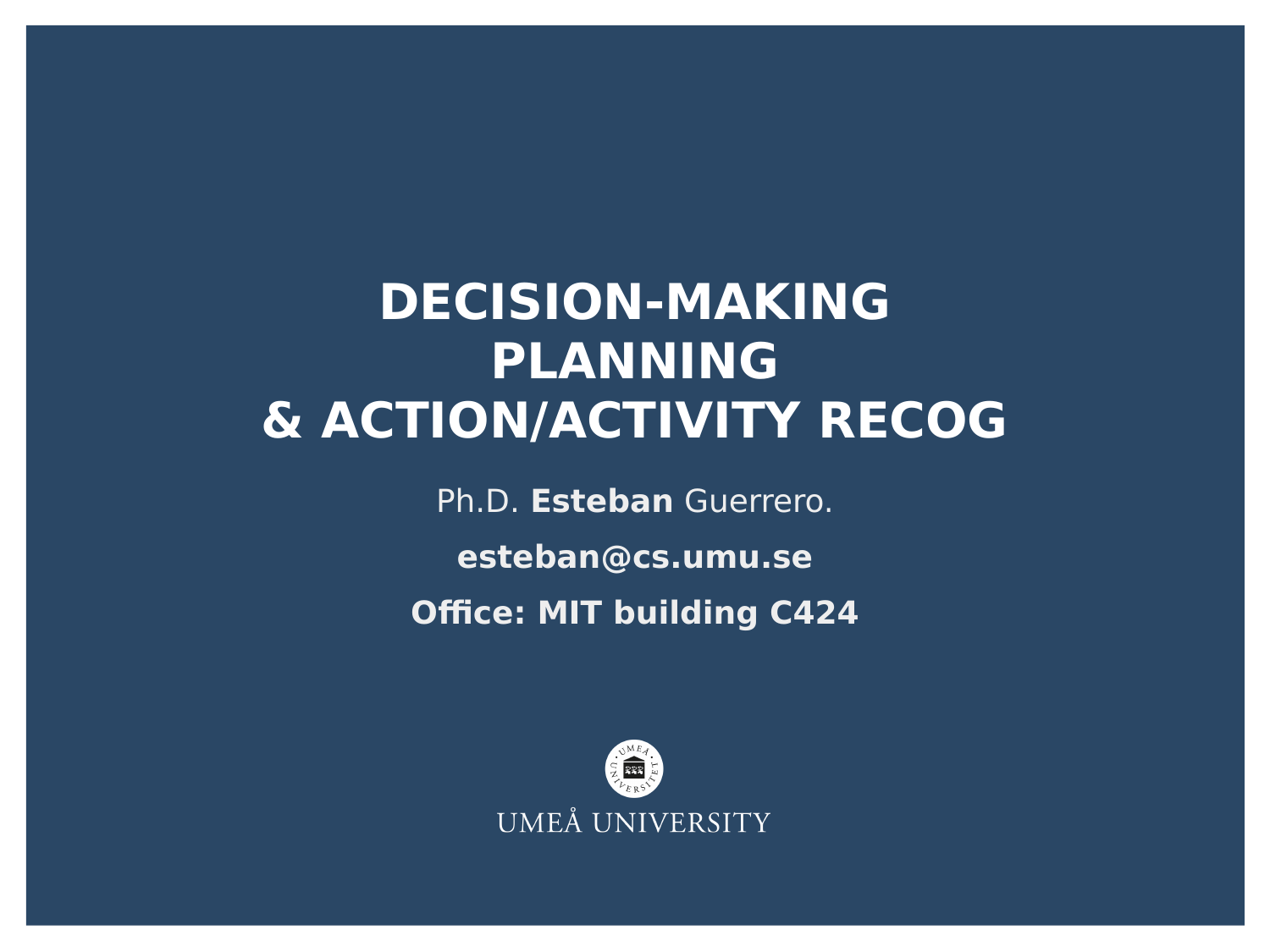

Decision-making
Planning
& action/activity recog
Ph.D. Esteban Guerrero.
esteban@cs.umu.se
Office: MIT building C424